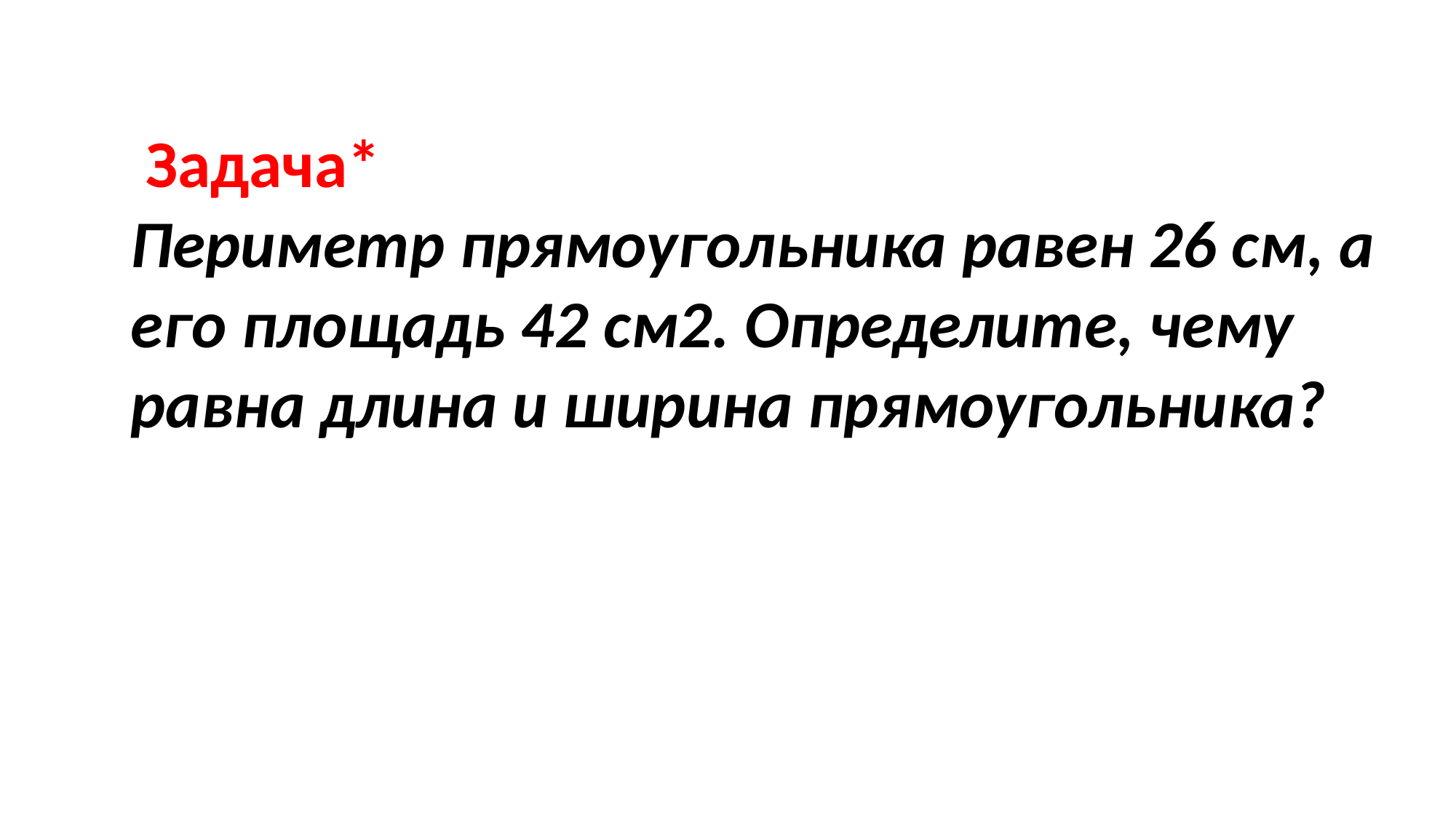

Задача*
Периметр прямоугольника равен 26 см, а его площадь 42 см2. Определите, чему равна длина и ширина прямоугольника?